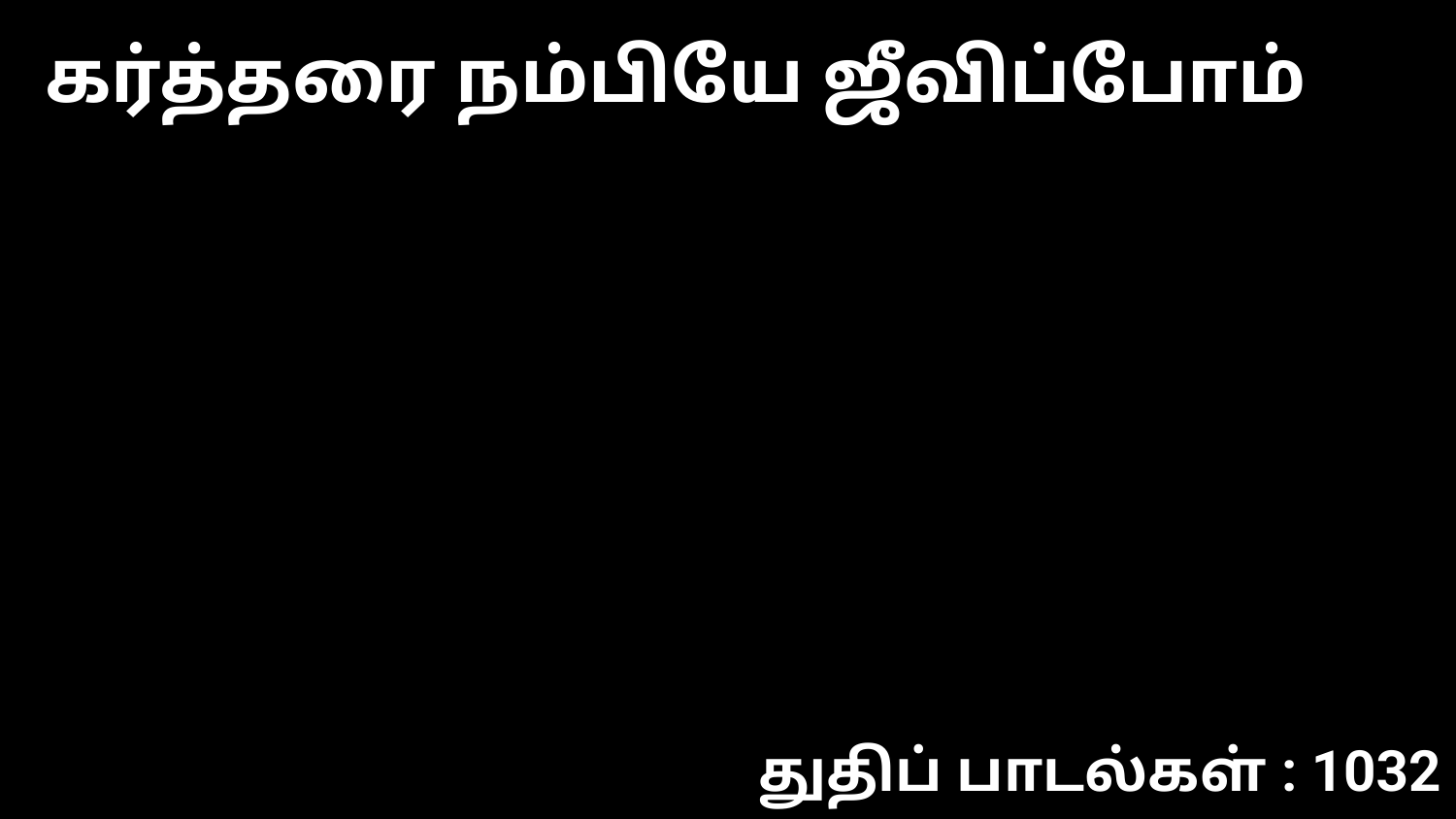

கர்த்தரை நம்பியே ஜீவிப்போம்
துதிப் பாடல்கள் : 1032